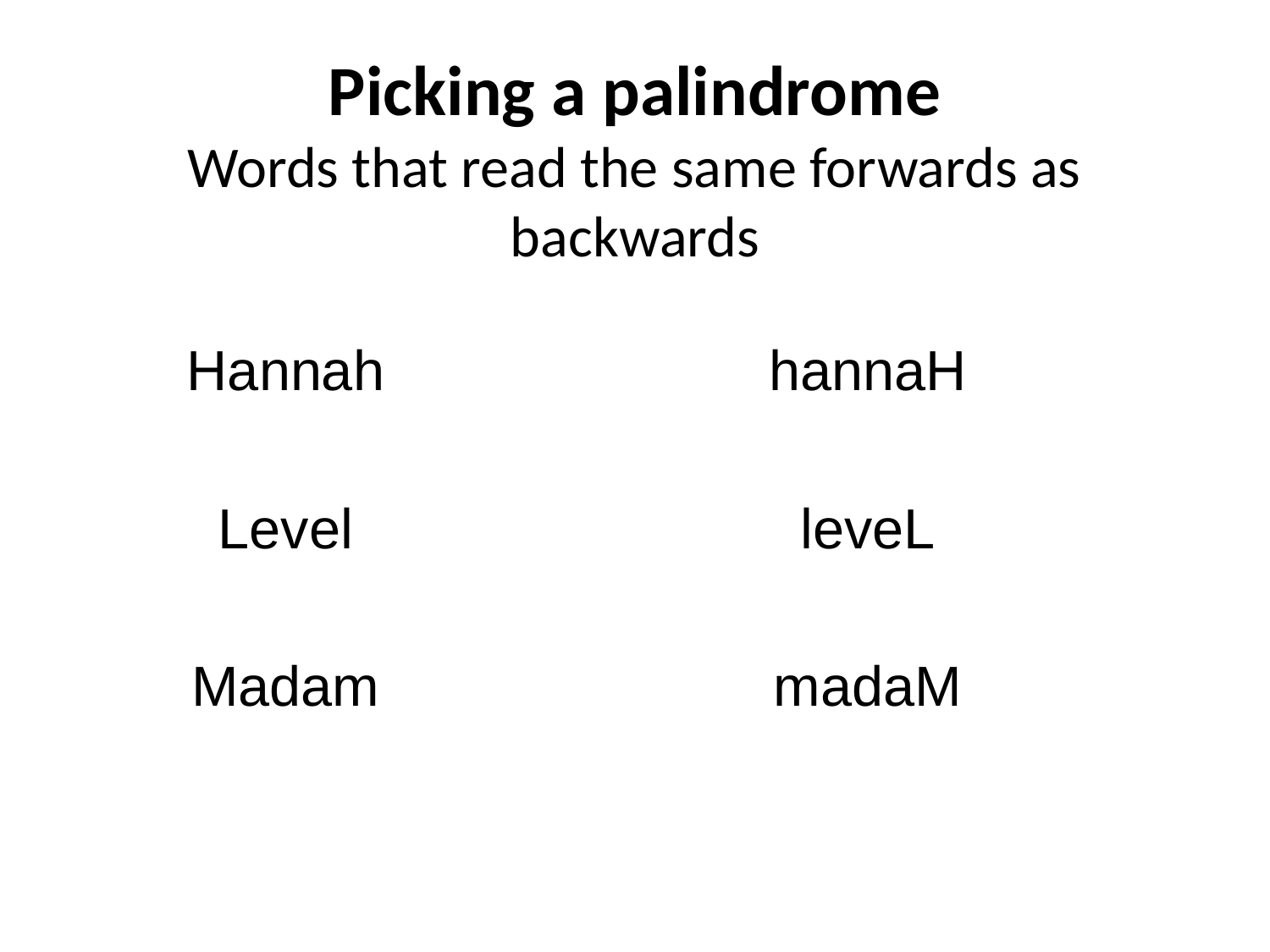

# Picking a palindrome Words that read the same forwards as backwards
Hannah

Level

Madam
hannaH

leveL

madaM